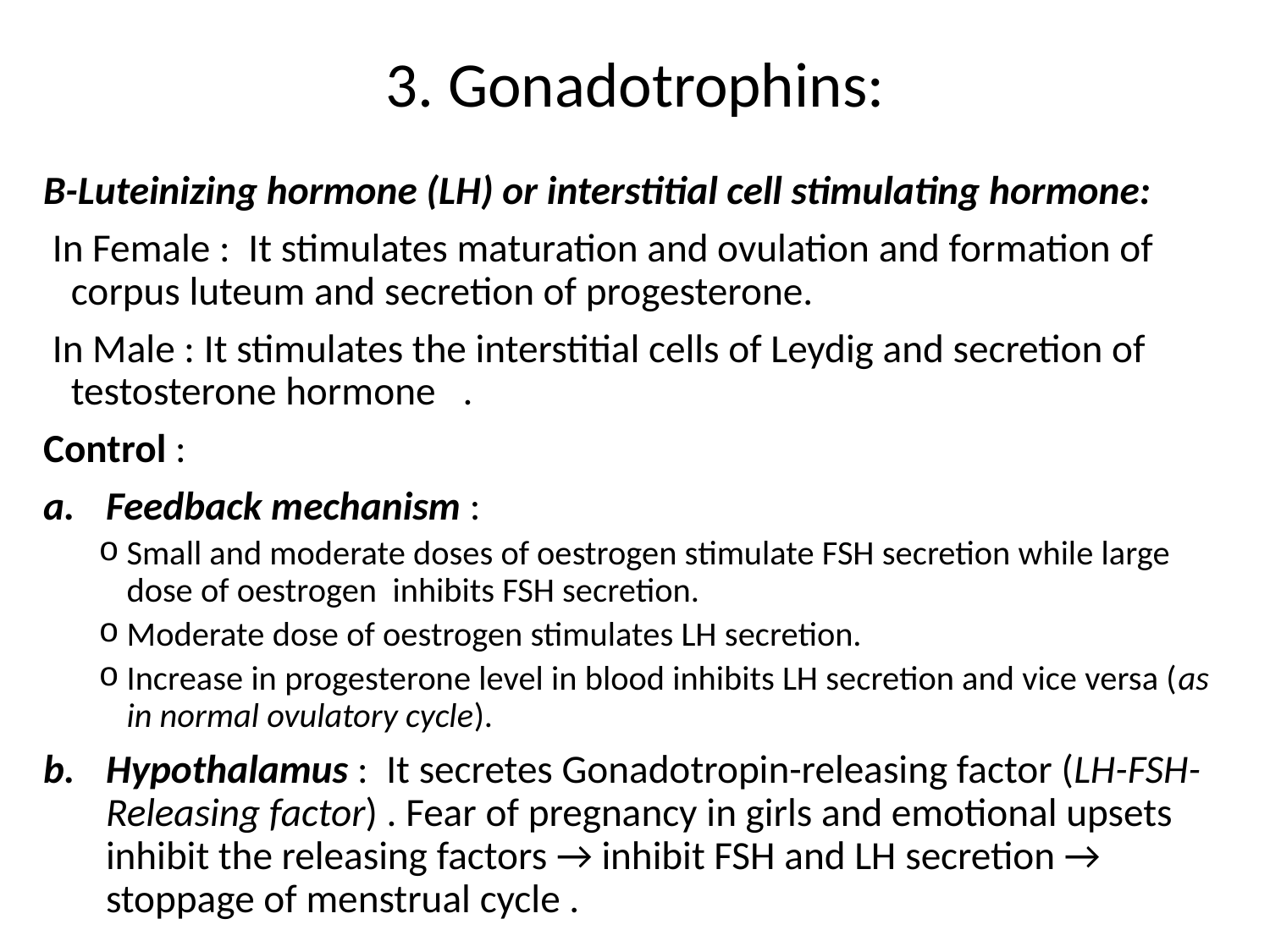

# 3. Gonadotrophins:
B-Luteinizing hormone (LH) or interstitial cell stimulating hormone:
 In Female :  It stimulates maturation and ovulation and formation of corpus luteum and secretion of progesterone.
 In Male : It stimulates the interstitial cells of Leydig and secretion of testosterone hormone   .
Control :
Feedback mechanism :
Small and moderate doses of oestrogen stimulate FSH secretion while large dose of oestrogen  inhibits FSH secretion.
Moderate dose of oestrogen stimulates LH secretion.
Increase in progesterone level in blood inhibits LH secretion and vice versa (as in normal ovulatory cycle).
Hypothalamus :  It secretes Gonadotropin-releasing factor (LH-FSH-Releasing factor) . Fear of pregnancy in girls and emotional upsets inhibit the releasing factors → inhibit FSH and LH secretion → stoppage of menstrual cycle .